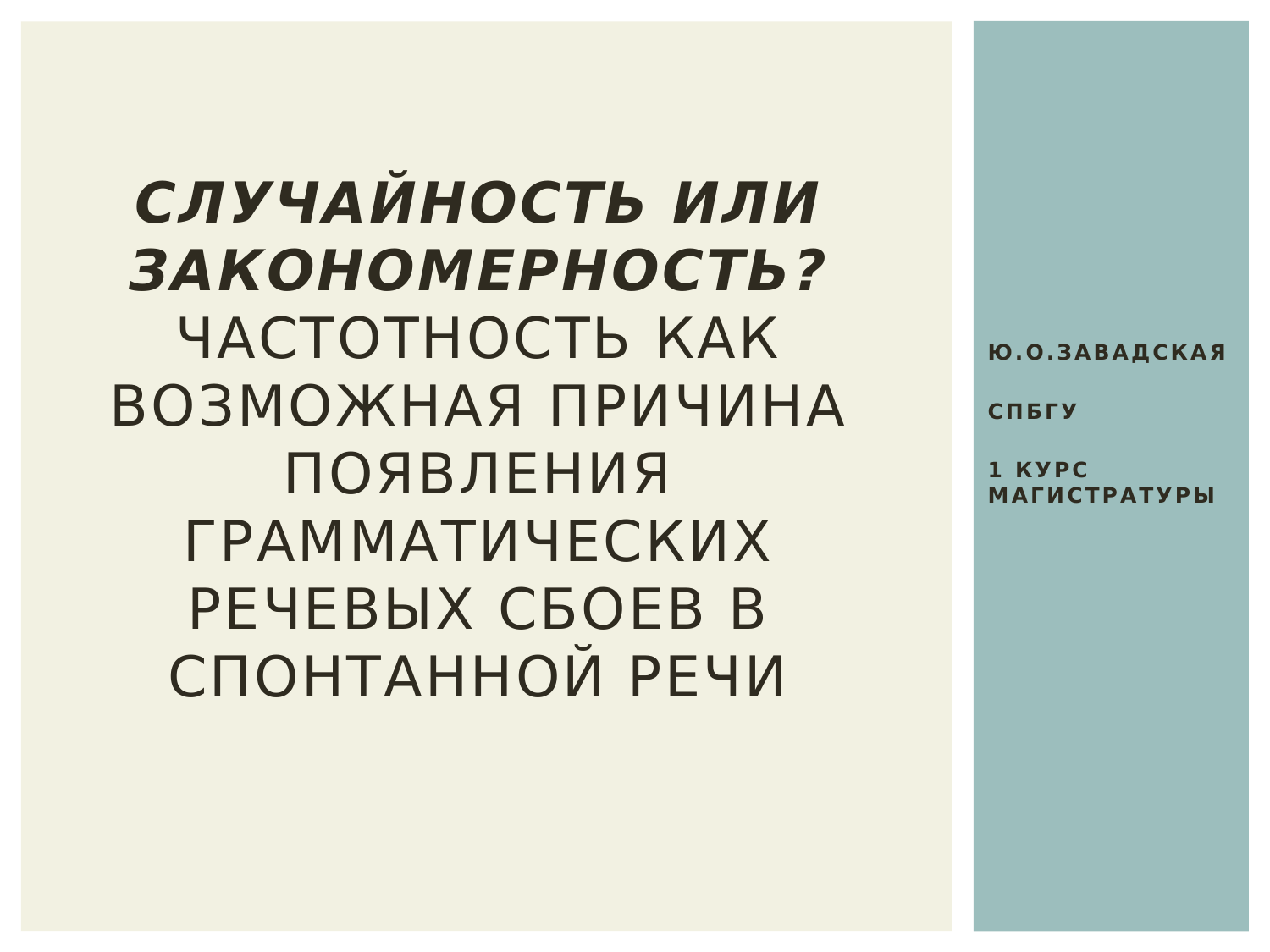

# СЛУЧАЙНОСТЬ ИЛИ ЗАКОНОМЕРНОСТЬ? ЧАСТОТНОСТЬ КАК ВОЗМОЖНАЯ ПРИЧИНА ПОЯВЛЕНИЯ ГРАММАТИЧЕСКИХ РЕЧЕВЫХ СБОЕВ В СПОНТАННОЙ РЕЧИ
Ю.О.ЗАВАДСКАЯ

СПБГУ

1 КУРС МАГИСТРАТУРЫ